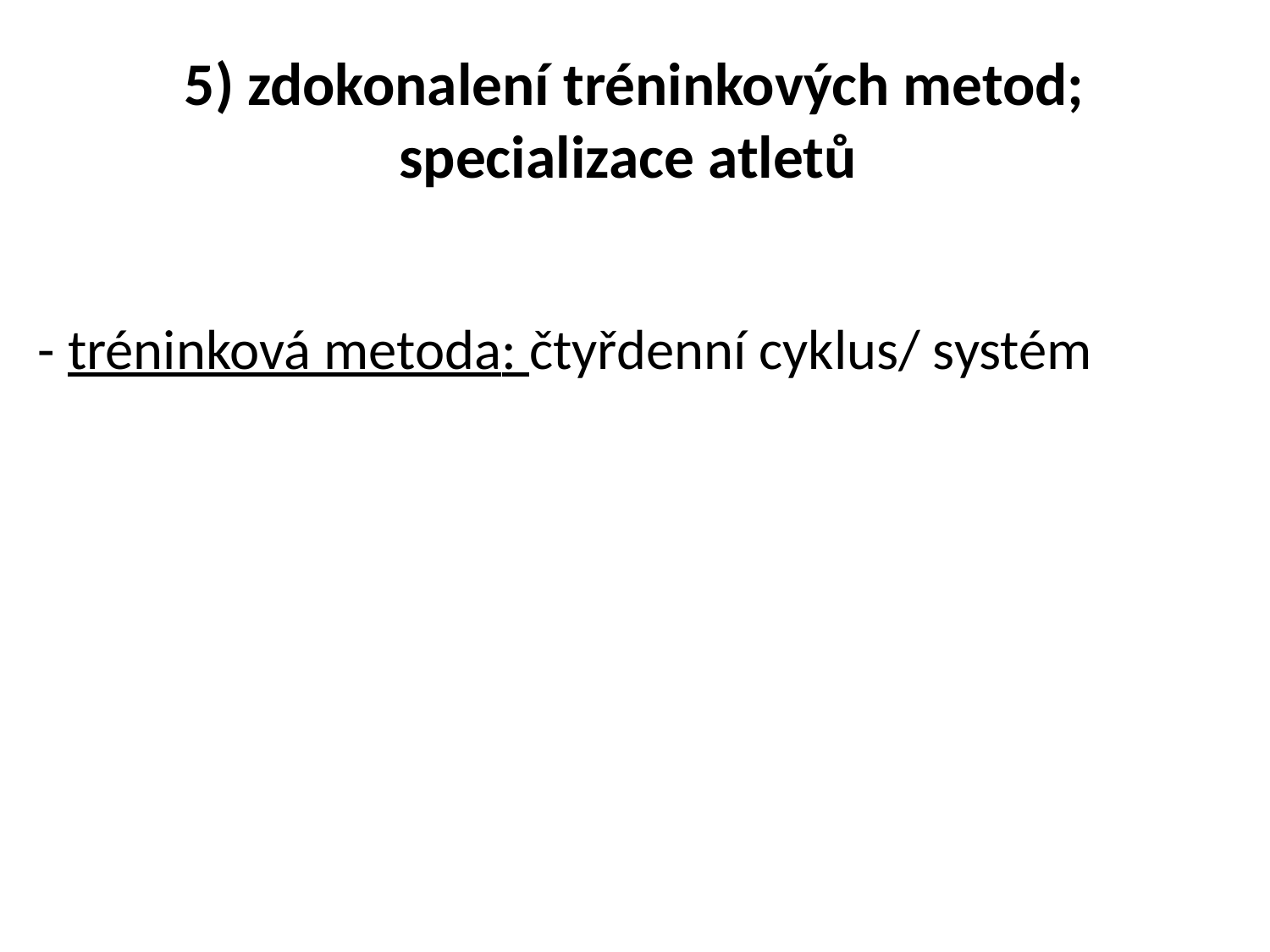

# 5) zdokonalení tréninkových metod; specializace atletů
- tréninková metoda: čtyřdenní cyklus/ systém